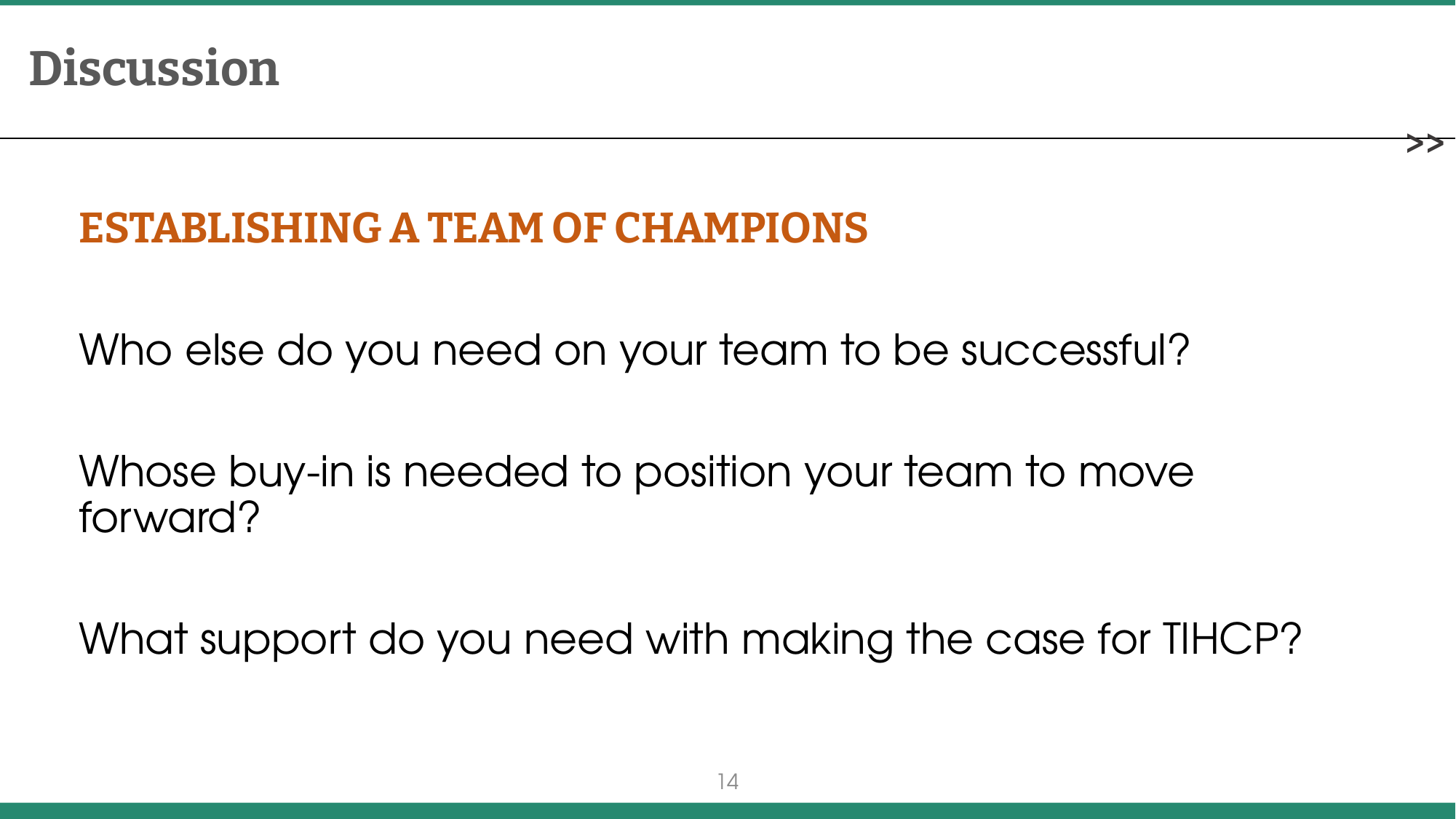

# Discussion

ESTABLISHING A TEAM OF CHAMPIONS

Who else do you need on your team to be successful?

Whose buy-in is needed to position your team to move forward?

What support do you need with making the case for TIHCP?

14